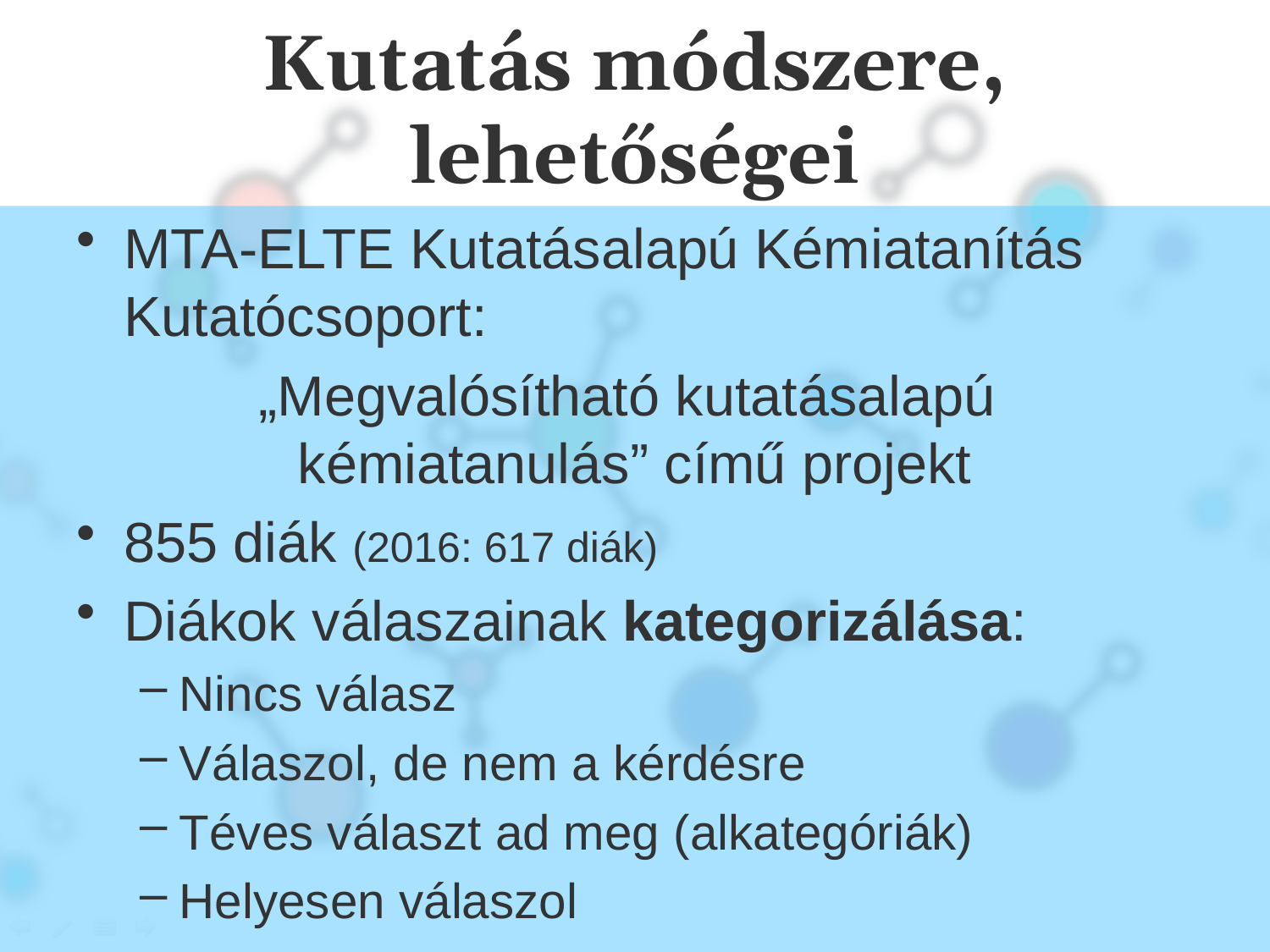

# Kutatás módszere, lehetőségei

MTA-ELTE Kutatásalapú Kémiatanítás Kutatócsoport:
„Megvalósítható kutatásalapú
kémiatanulás” című projekt
855 diák (2016: 617 diák)
Diákok válaszainak kategorizálása:
Nincs válasz
Válaszol, de nem a kérdésre
Téves választ ad meg (alkategóriák)
Helyesen válaszol